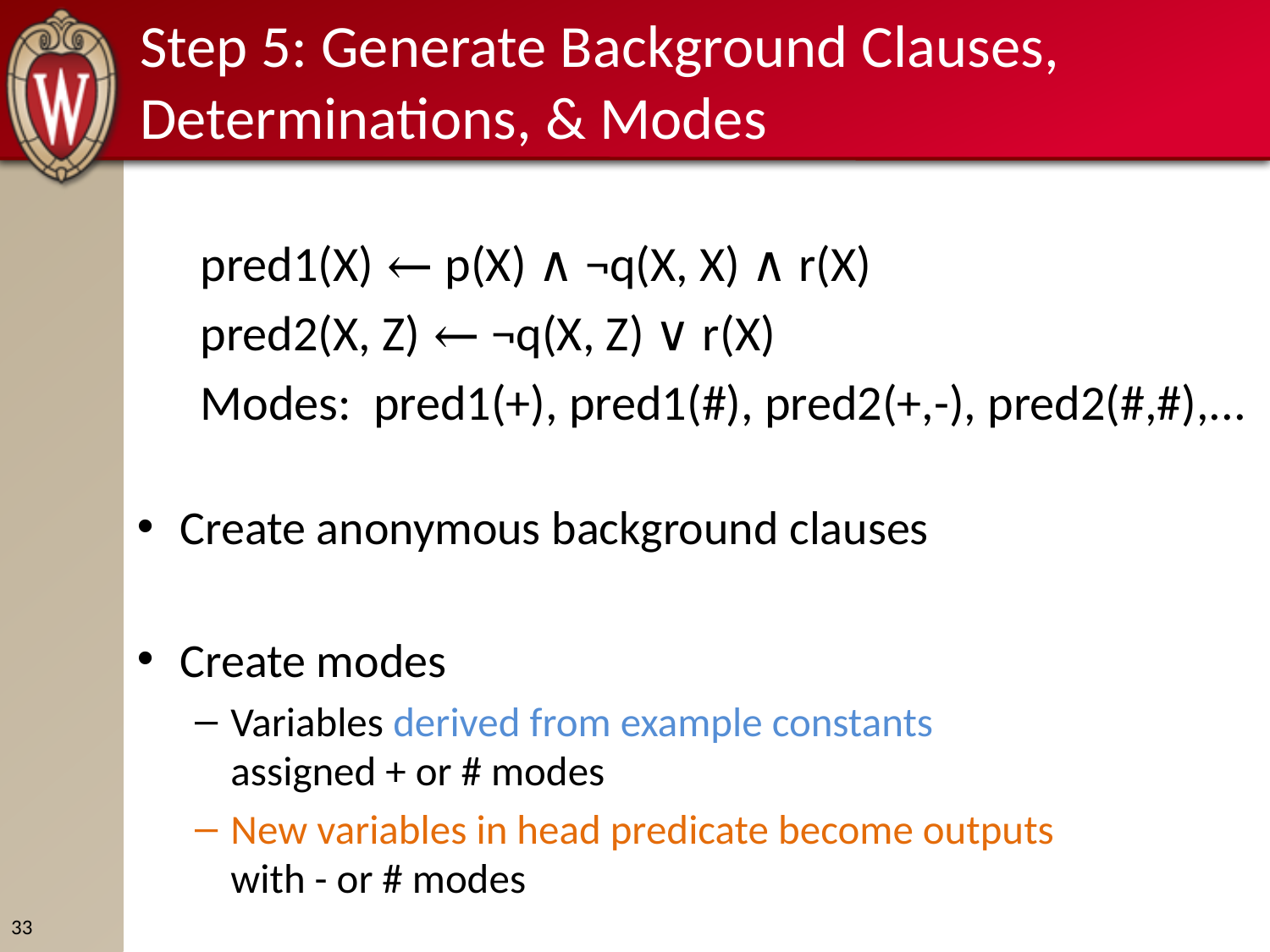

# Step 5: Generate Background Clauses, Determinations, & Modes
pred1(X) ← p(X) ∧ ¬q(X, X) ∧ r(X)
pred2(X, Z) ← ¬q(X, Z) ∨ r(X)
Modes:  pred1(+), pred1(#), pred2(+,-), pred2(#,#),...

Create anonymous background clauses

Create modes
Variables derived from example constants
assigned + or # modes
New variables in head predicate become outputs
with - or # modes
33